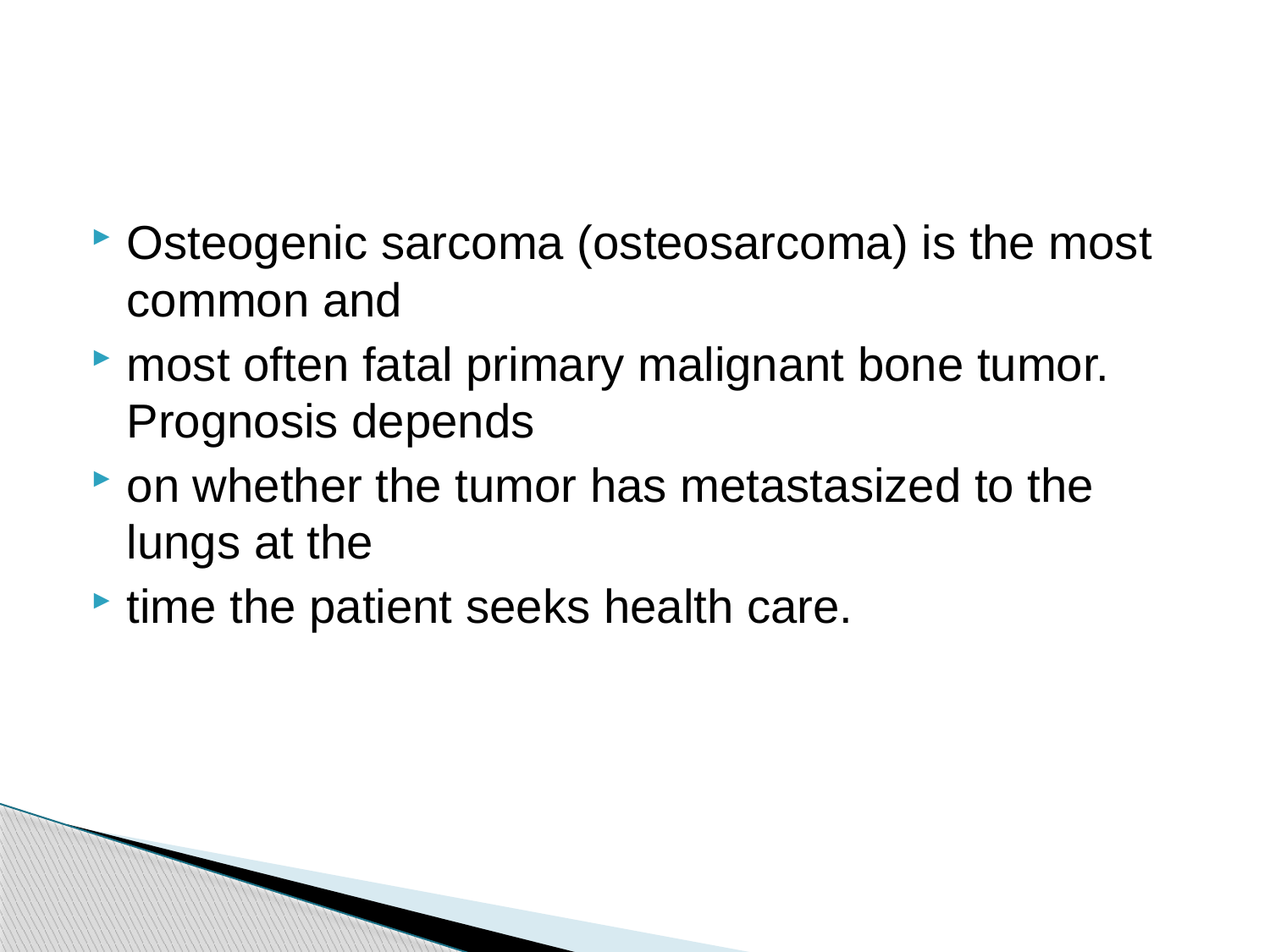

Osteogenic sarcoma (osteosarcoma) is the most common and
most often fatal primary malignant bone tumor. Prognosis depends
on whether the tumor has metastasized to the lungs at the
time the patient seeks health care.